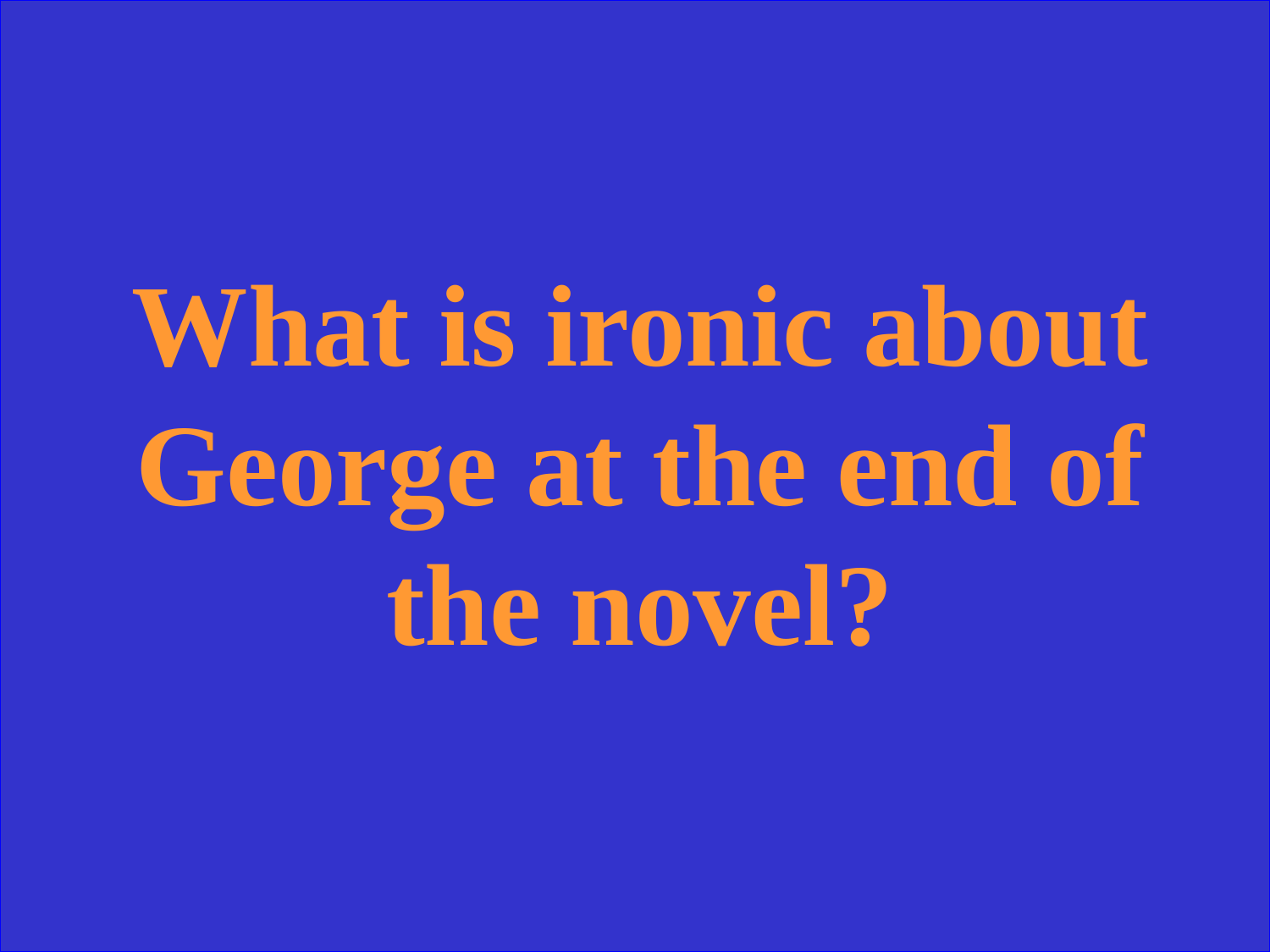

What is ironic about George at the end of the novel?